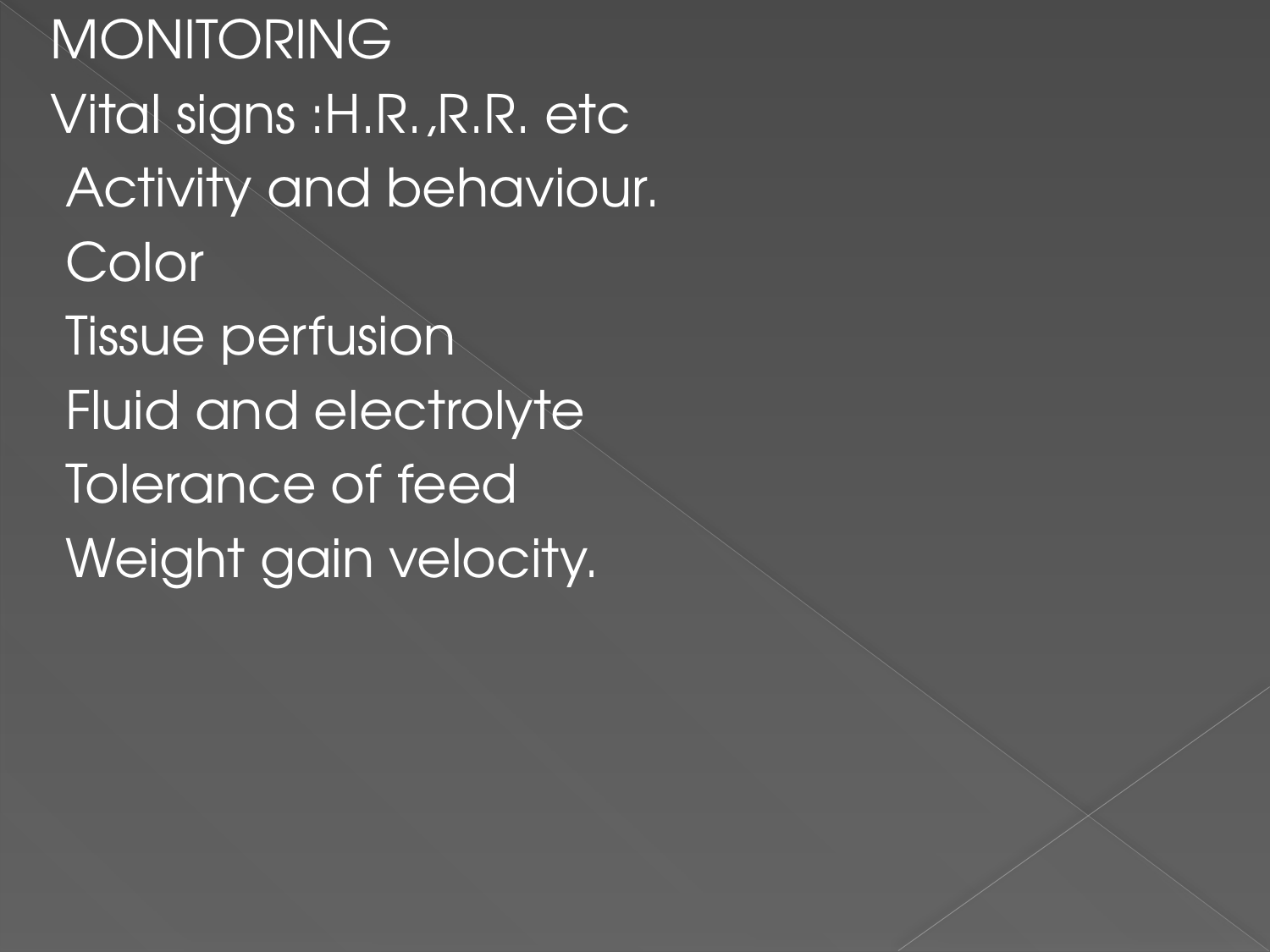

MONITORING
  Vital signs :H.R.,R.R. etc
   Activity and behaviour.
   Color
   Tissue perfusion
   Fluid and electrolyte
   Tolerance of feed
   Weight gain velocity.